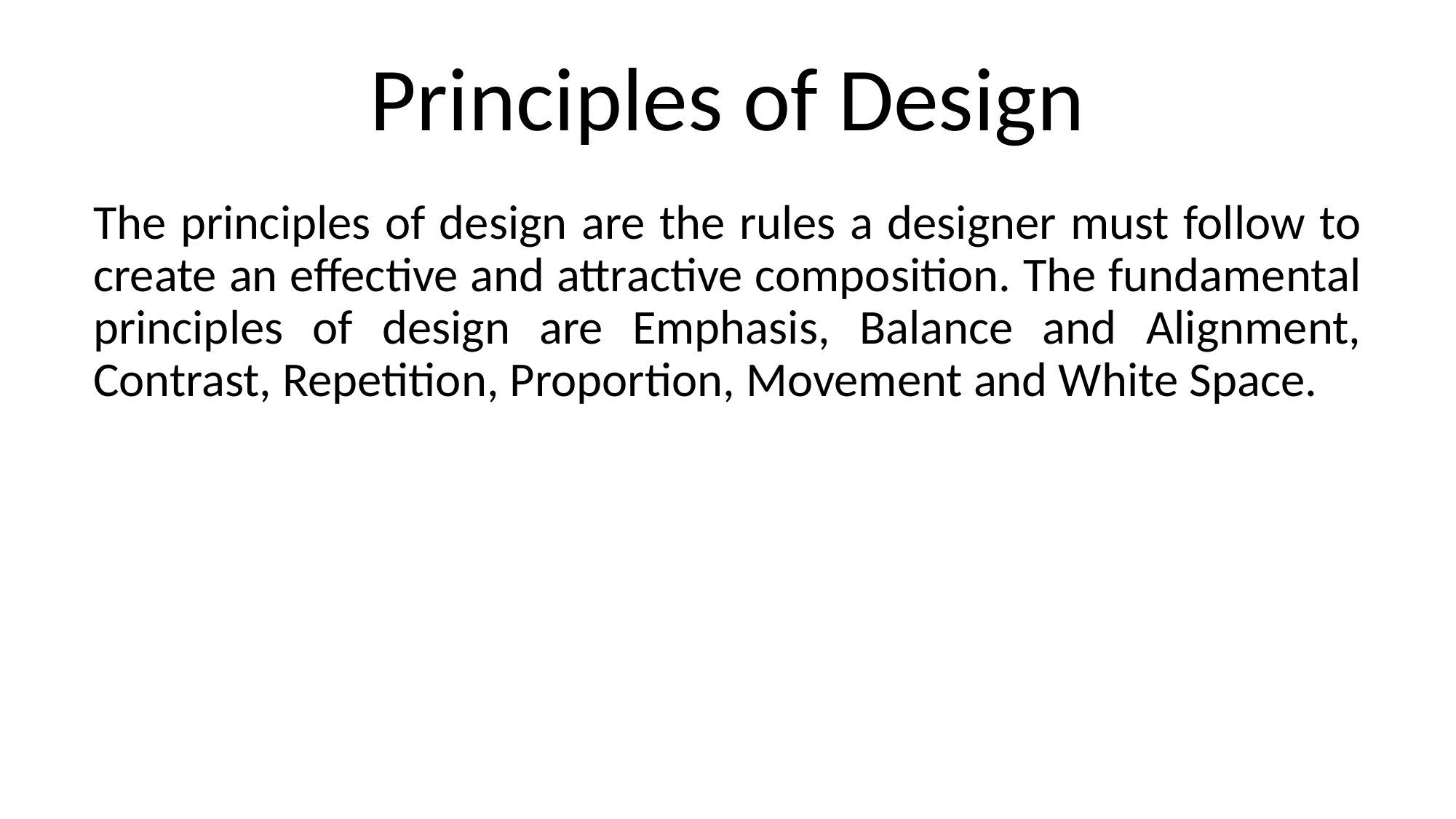

# Principles of Design
The principles of design are the rules a designer must follow to create an effective and attractive composition. The fundamental principles of design are Emphasis, Balance and Alignment, Contrast, Repetition, Proportion, Movement and White Space.